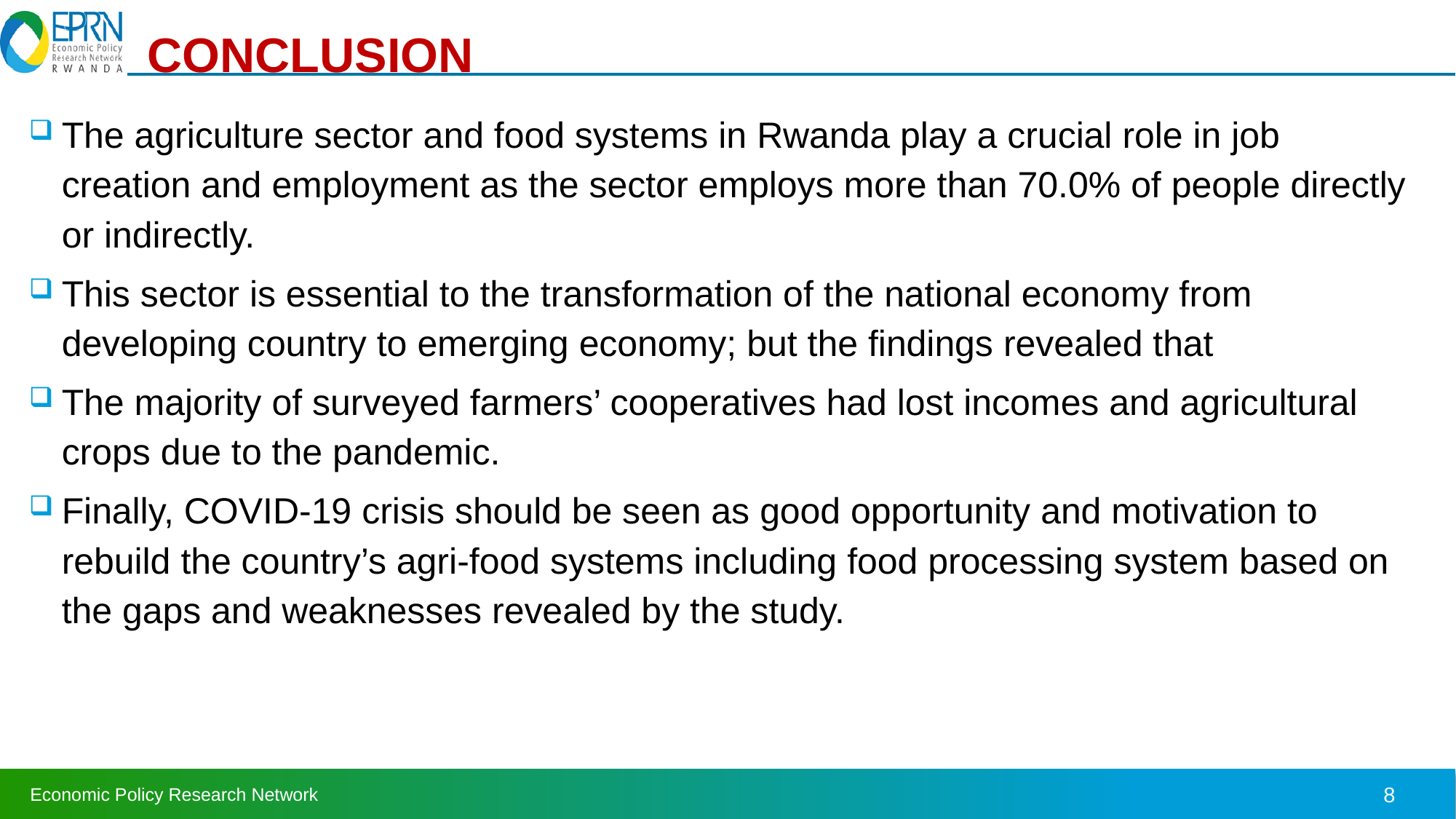

# CONCLUSION
The agriculture sector and food systems in Rwanda play a crucial role in job creation and employment as the sector employs more than 70.0% of people directly or indirectly.
This sector is essential to the transformation of the national economy from developing country to emerging economy; but the findings revealed that
The majority of surveyed farmers’ cooperatives had lost incomes and agricultural crops due to the pandemic.
Finally, COVID-19 crisis should be seen as good opportunity and motivation to rebuild the country’s agri-food systems including food processing system based on the gaps and weaknesses revealed by the study.
8